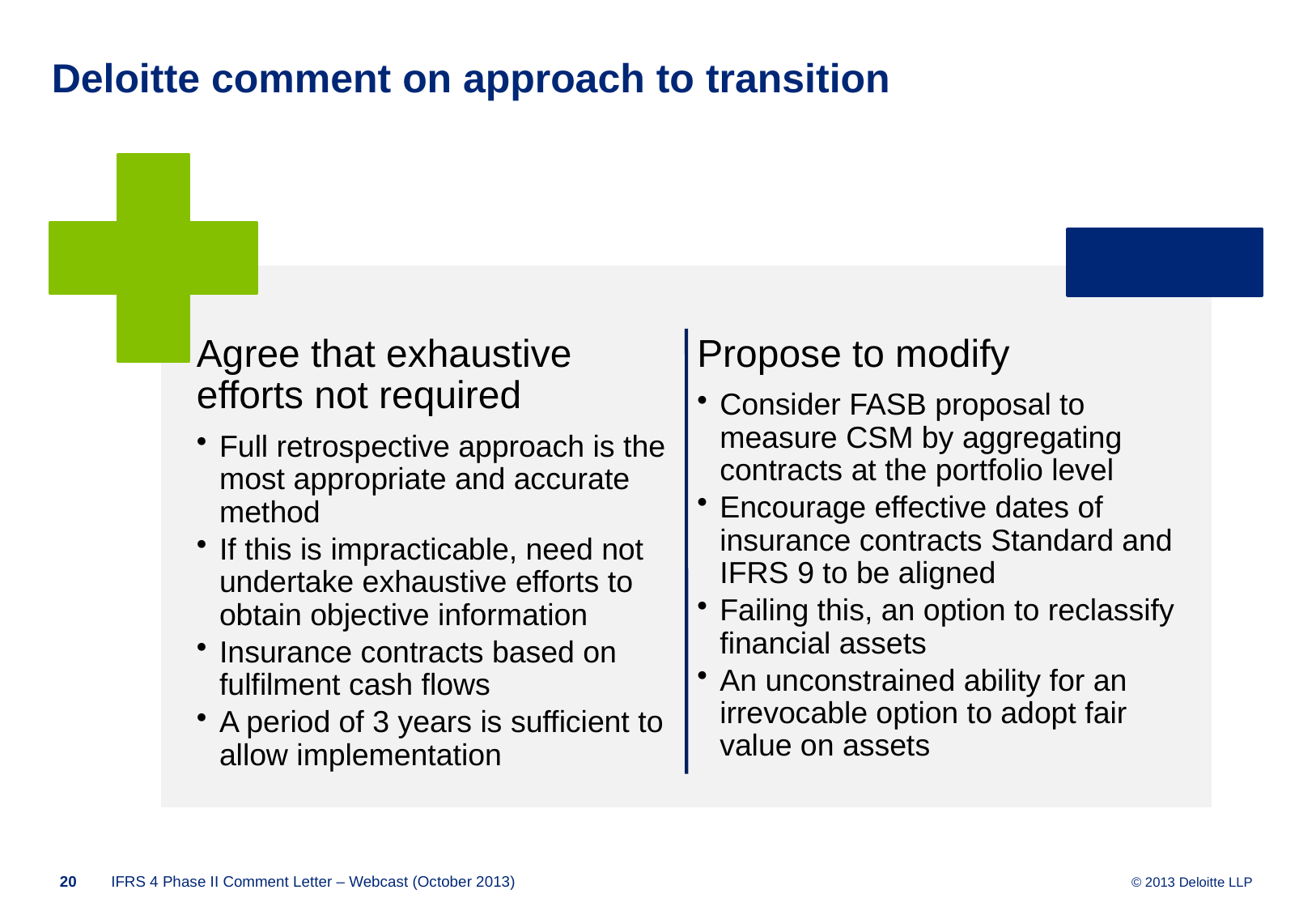

# Deloitte comment on approach to transition
Agree that exhaustive efforts not required
Full retrospective approach is the most appropriate and accurate method
If this is impracticable, need not undertake exhaustive efforts to obtain objective information
Insurance contracts based on fulfilment cash flows
A period of 3 years is sufficient to allow implementation
Propose to modify
Consider FASB proposal to measure CSM by aggregating contracts at the portfolio level
Encourage effective dates of insurance contracts Standard and IFRS 9 to be aligned
Failing this, an option to reclassify financial assets
An unconstrained ability for an irrevocable option to adopt fair value on assets

20
IFRS 4 Phase II Comment Letter – Webcast (October 2013)